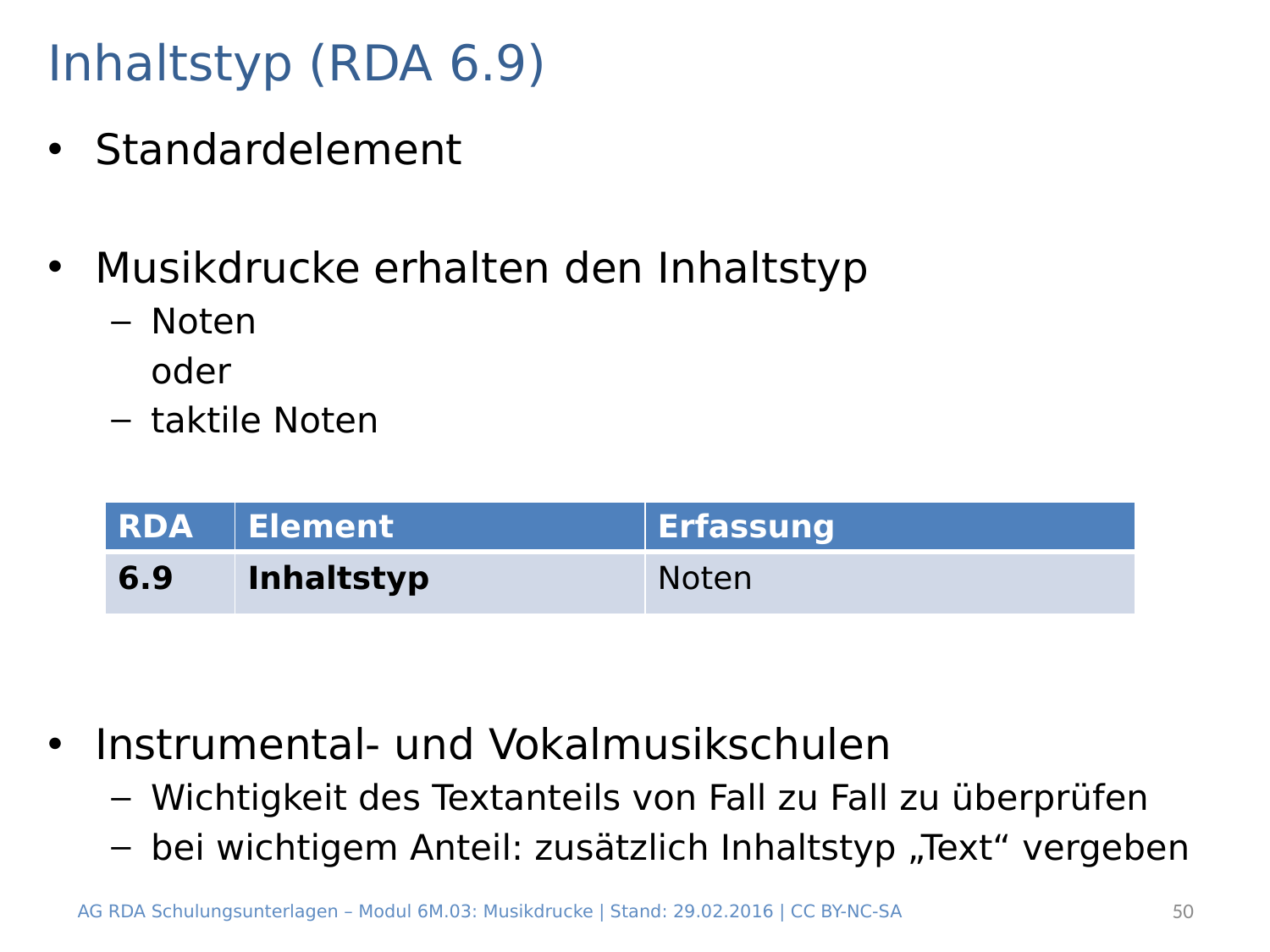

# Inhaltstyp (RDA 6.9)
Standardelement

Musikdrucke erhalten den Inhaltstyp
Noten
	oder
taktile Noten

Instrumental- und Vokalmusikschulen
Wichtigkeit des Textanteils von Fall zu Fall zu überprüfen
bei wichtigem Anteil: zusätzlich Inhaltstyp „Text“ vergeben
| RDA | Element | Erfassung |
| --- | --- | --- |
| 6.9 | Inhaltstyp | Noten |
AG RDA Schulungsunterlagen – Modul 6M.03: Musikdrucke | Stand: 29.02.2016 | CC BY-NC-SA
50